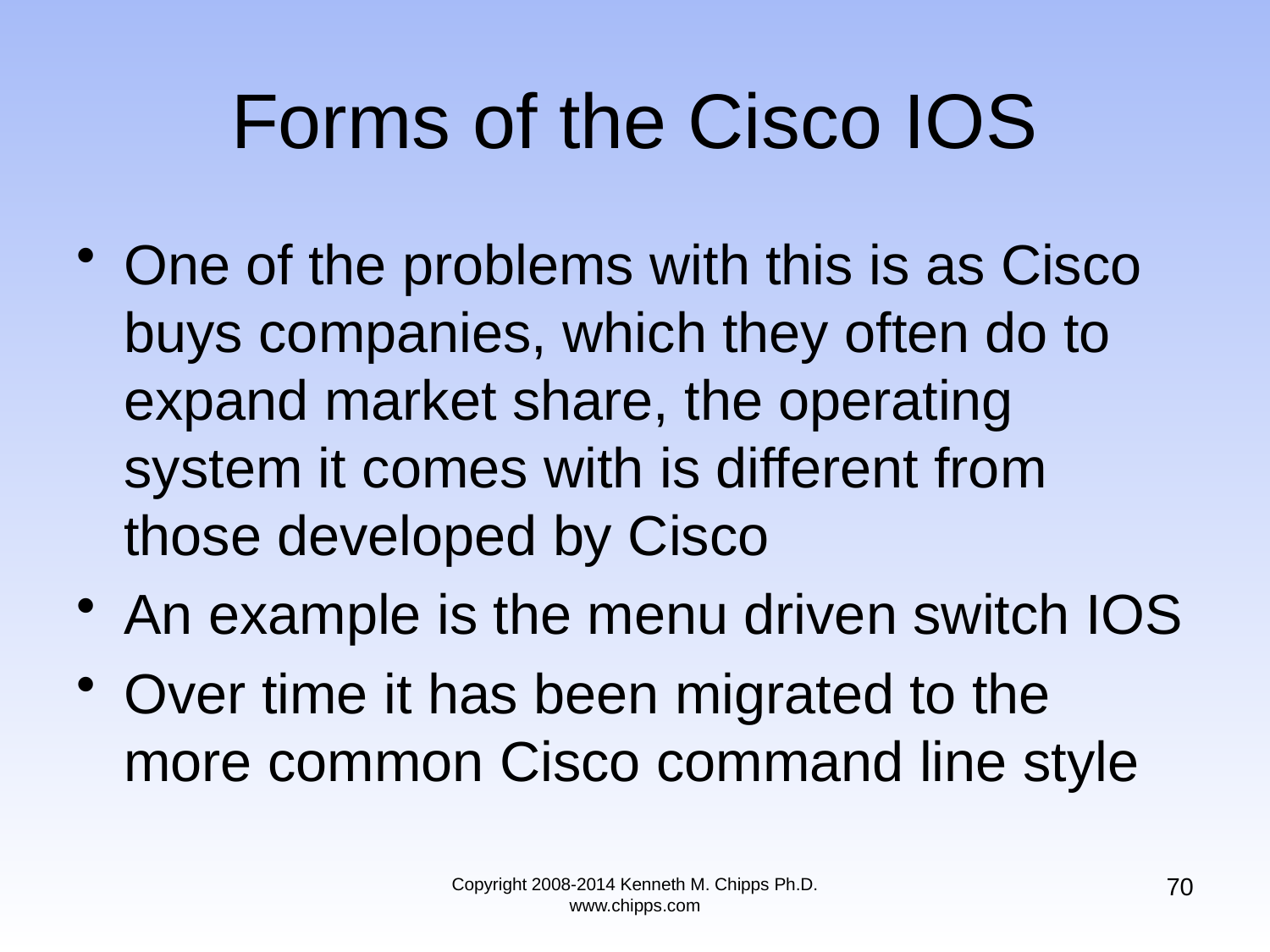

# Forms of the Cisco IOS
One of the problems with this is as Cisco buys companies, which they often do to expand market share, the operating system it comes with is different from those developed by Cisco
An example is the menu driven switch IOS
Over time it has been migrated to the more common Cisco command line style
70
Copyright 2008-2014 Kenneth M. Chipps Ph.D. www.chipps.com